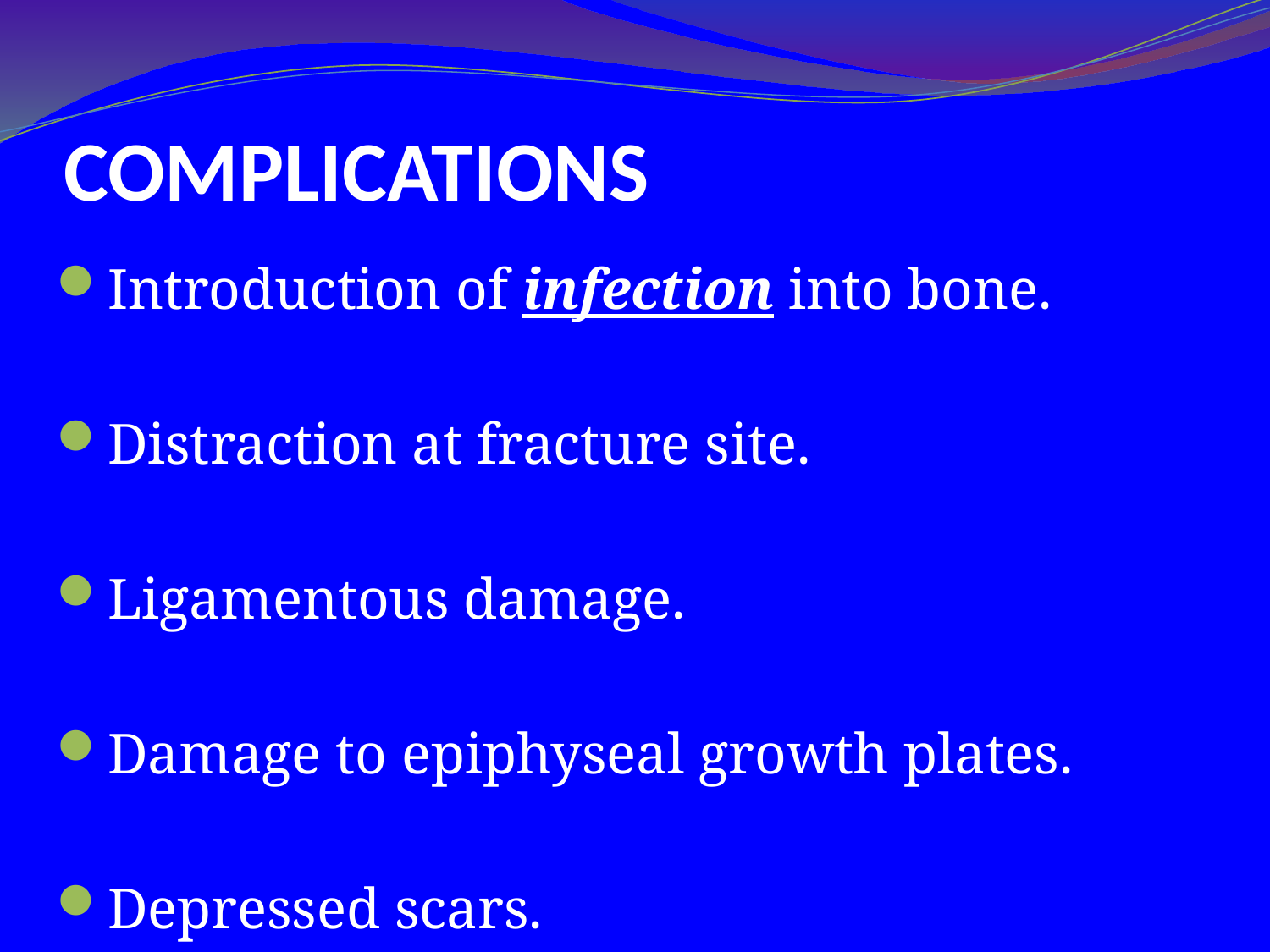

# COMPLICATIONS
Introduction of infection into bone.

Distraction at fracture site.

Ligamentous damage.

Damage to epiphyseal growth plates.

Depressed scars.